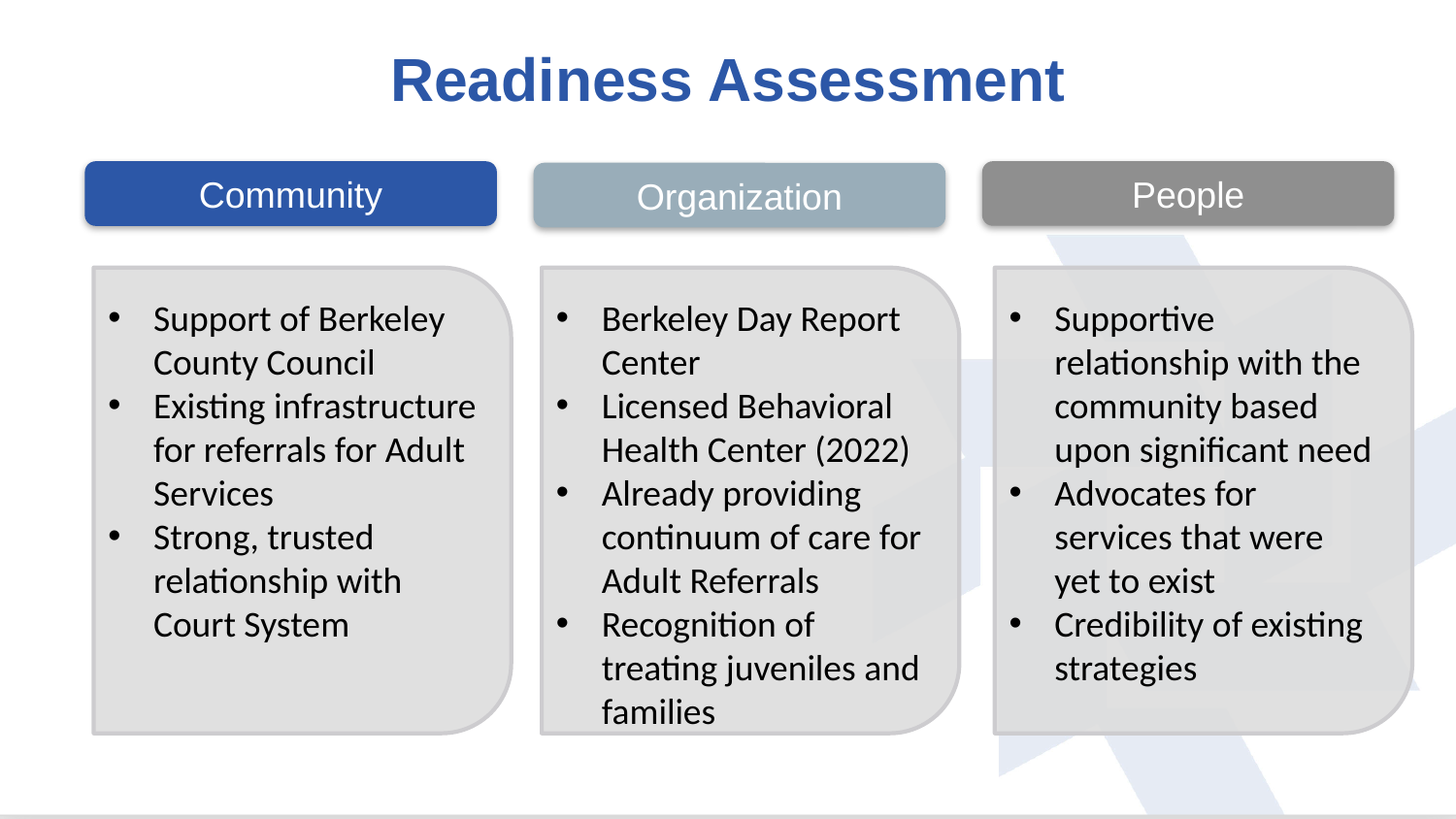

# Readiness Assessment
People
Community
Organization

Support of Berkeley County Council
Existing infrastructure for referrals for Adult Services
Strong, trusted relationship with Court System

Berkeley Day Report Center
Licensed Behavioral Health Center (2022)
Already providing continuum of care for Adult Referrals
Recognition of treating juveniles and families

Supportive relationship with the community based upon significant need
Advocates for services that were yet to exist
Credibility of existing strategies